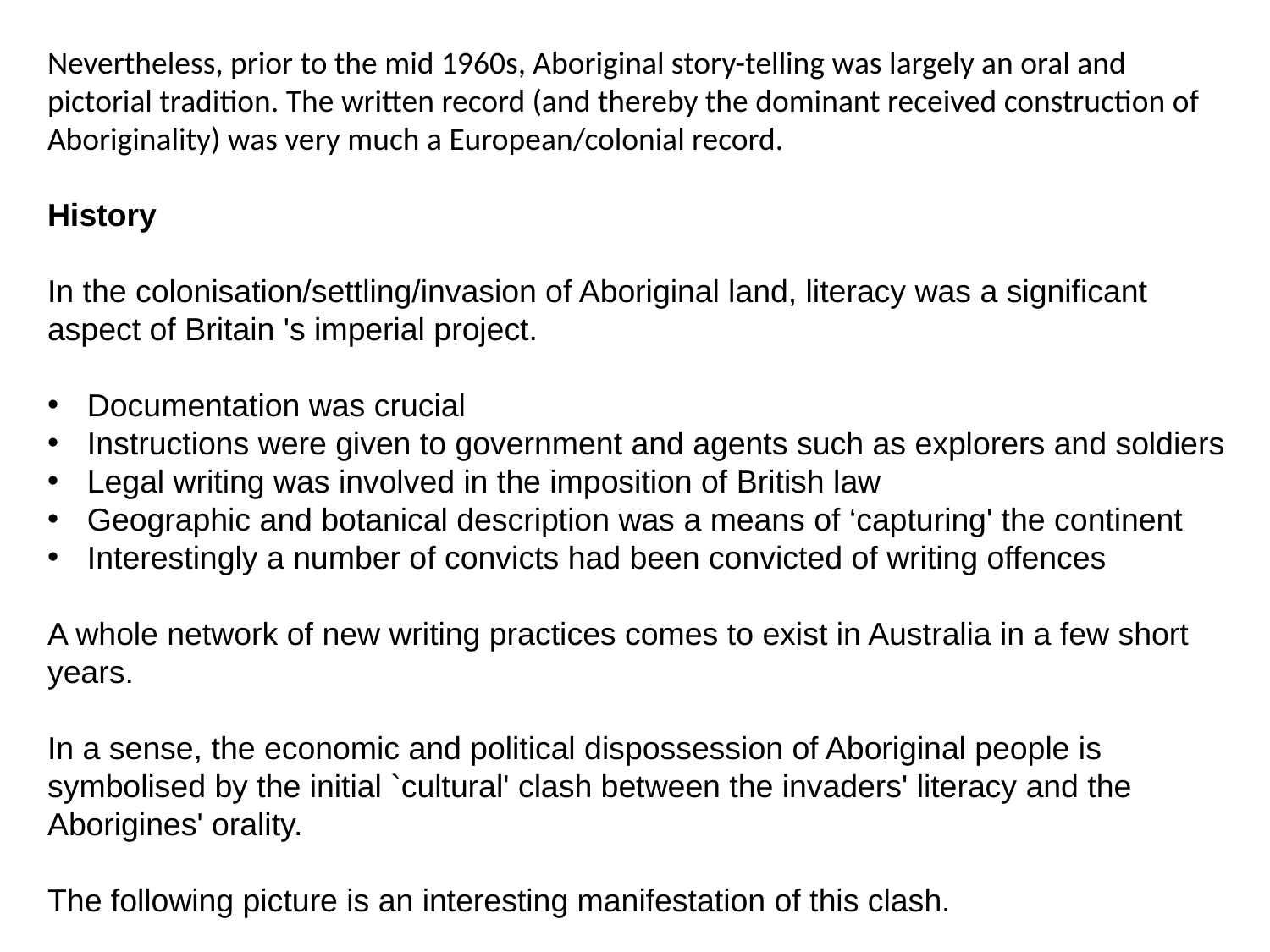

Nevertheless, prior to the mid 1960s, Aboriginal story-telling was largely an oral and pictorial tradition. The written record (and thereby the dominant received construction of Aboriginality) was very much a European/colonial record.

History

In the colonisation/settling/invasion of Aboriginal land, literacy was a significant aspect of Britain 's imperial project.

Documentation was crucial
Instructions were given to government and agents such as explorers and soldiers
Legal writing was involved in the imposition of British law
Geographic and botanical description was a means of ‘capturing' the continent
Interestingly a number of convicts had been convicted of writing offences

A whole network of new writing practices comes to exist in Australia in a few short years.

In a sense, the economic and political dispossession of Aboriginal people is symbolised by the initial `cultural' clash between the invaders' literacy and the Aborigines' orality.

The following picture is an interesting manifestation of this clash.